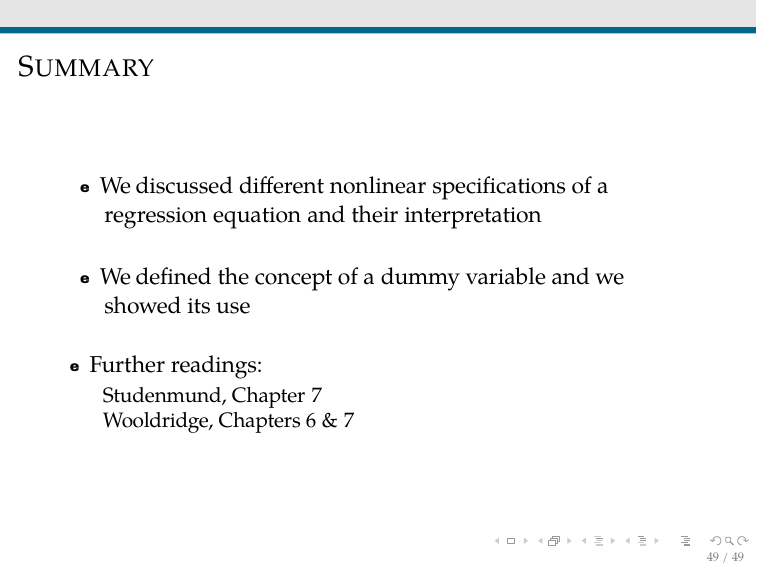

# SUMMARY
e We discussed different nonlinear specifications of a  regression equation and their interpretation

e We defined the concept of a dummy variable and we  showed its use

e Further readings:
Studenmund, Chapter 7
Wooldridge, Chapters 6 & 7
49 / 49